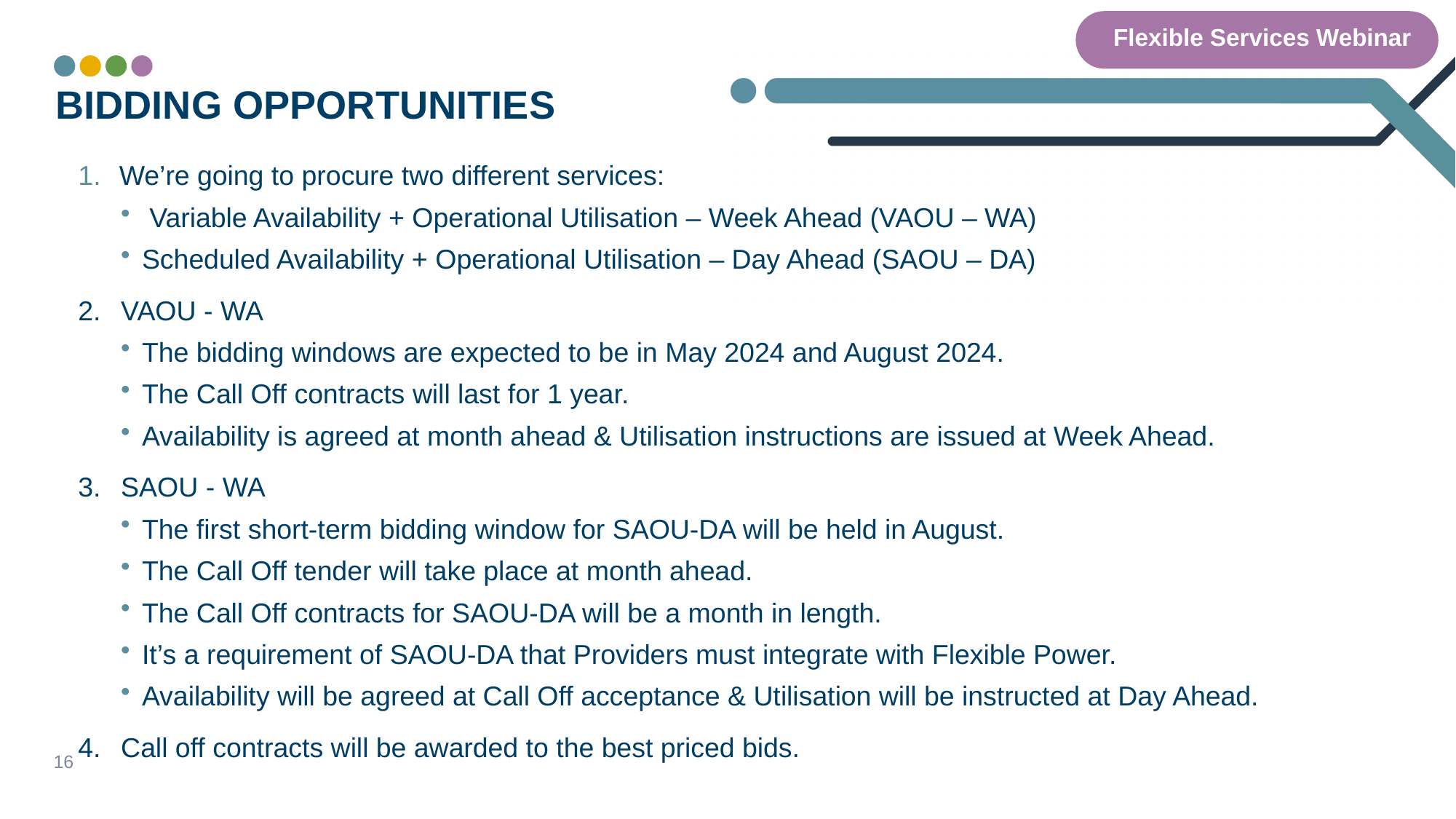

Flexible Services Webinar
# Bidding Opportunities
We’re going to procure two different services:
 Variable Availability + Operational Utilisation – Week Ahead (VAOU – WA)
Scheduled Availability + Operational Utilisation – Day Ahead (SAOU – DA)
2.	VAOU - WA
The bidding windows are expected to be in May 2024 and August 2024.
The Call Off contracts will last for 1 year.
Availability is agreed at month ahead & Utilisation instructions are issued at Week Ahead.
3.  	SAOU - WA
The first short-term bidding window for SAOU-DA will be held in August.
The Call Off tender will take place at month ahead.
The Call Off contracts for SAOU-DA will be a month in length.
It’s a requirement of SAOU-DA that Providers must integrate with Flexible Power.
Availability will be agreed at Call Off acceptance & Utilisation will be instructed at Day Ahead.
4.	Call off contracts will be awarded to the best priced bids.